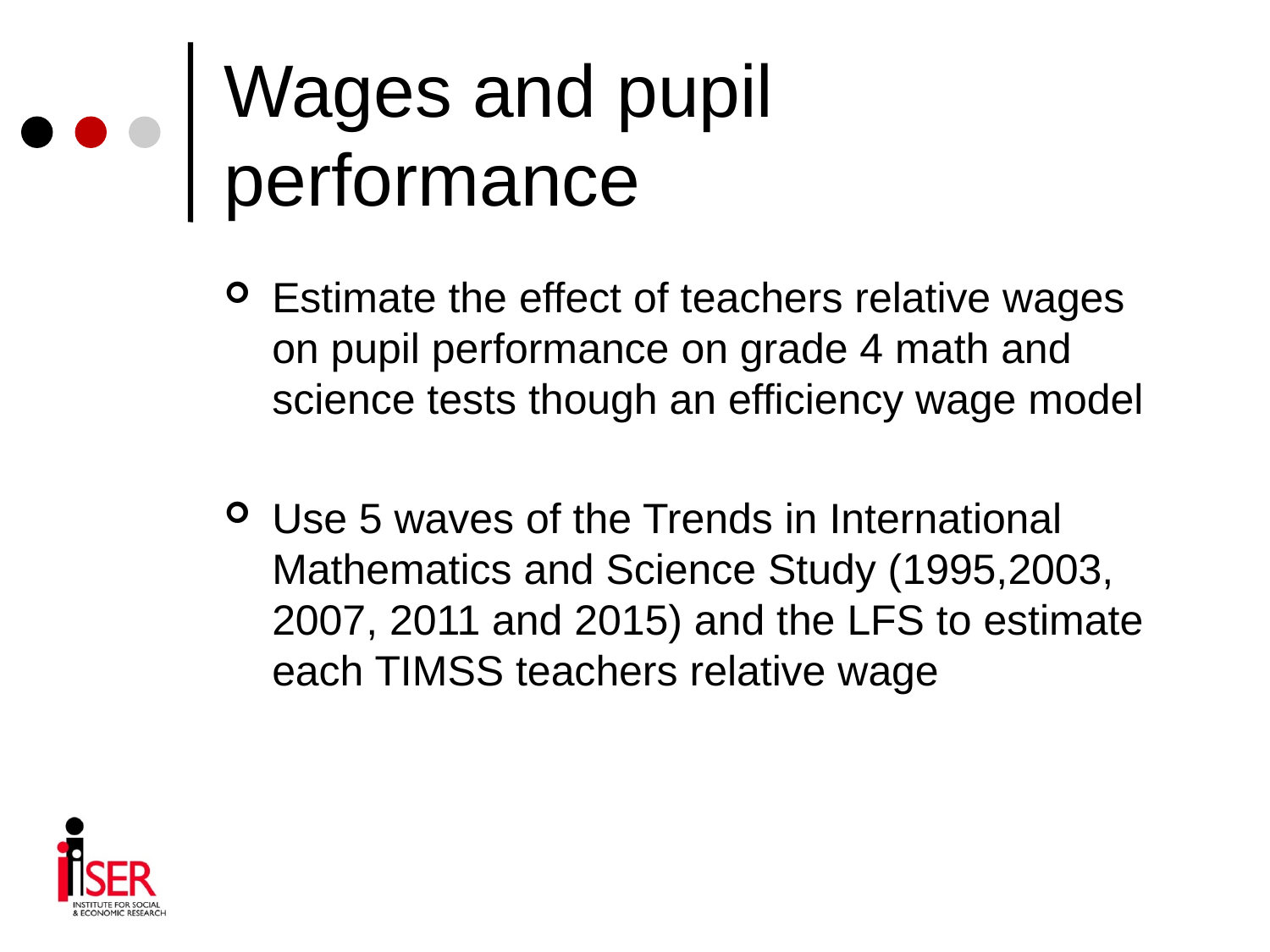

# Wages and pupil performance
Estimate the effect of teachers relative wages on pupil performance on grade 4 math and science tests though an efficiency wage model

Use 5 waves of the Trends in International Mathematics and Science Study (1995,2003, 2007, 2011 and 2015) and the LFS to estimate each TIMSS teachers relative wage